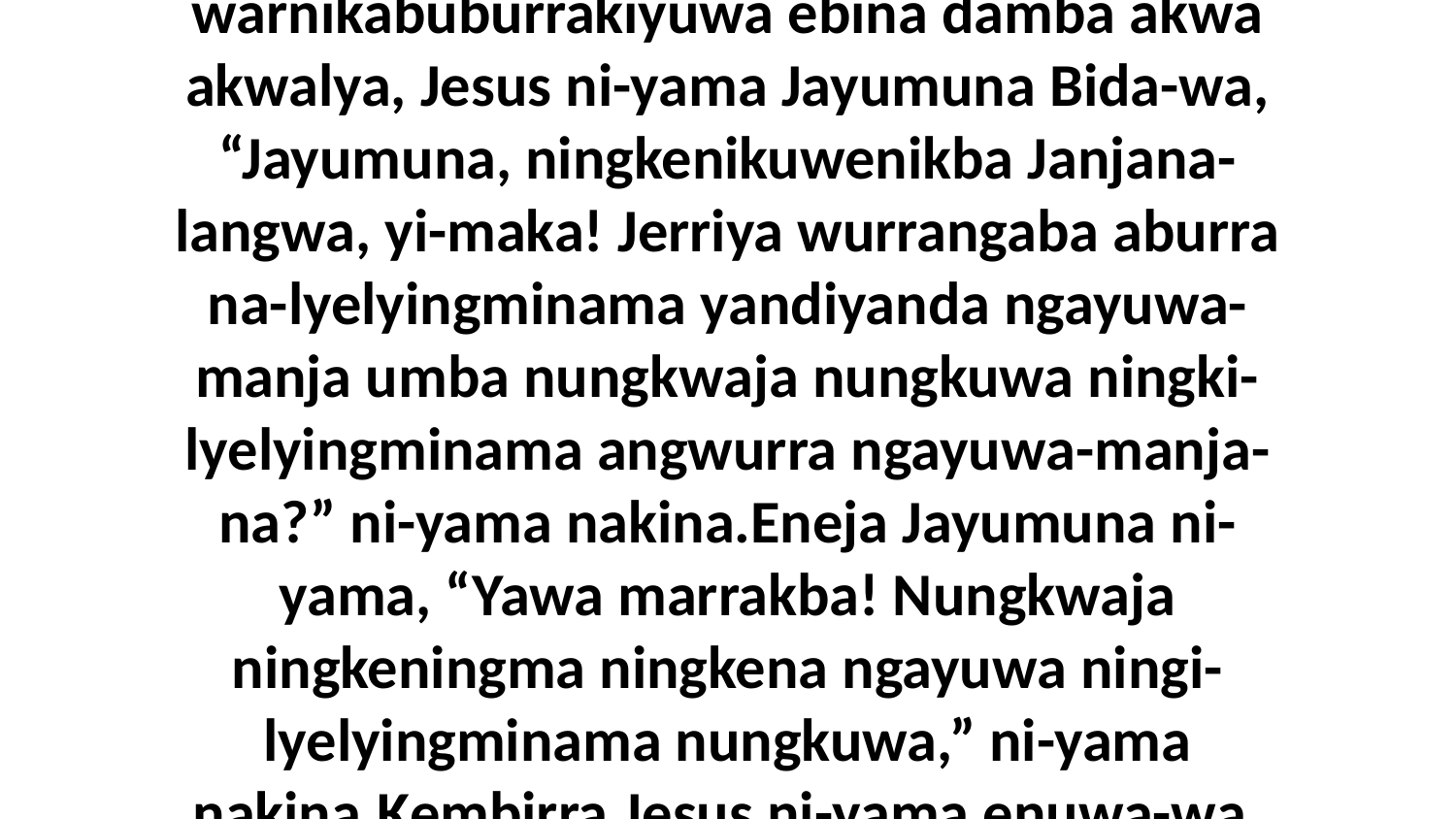

15 Aburraja kembirra narri-jerrukwama-langwa Jesus akwa ena-langwa warnikabuburrakiyuwa ebina damba akwa akwalya, Jesus ni-yama Jayumuna Bida-wa, “Jayumuna, ningkenikuwenikba Janjana-langwa, yi-maka! Jerriya wurrangaba aburra na-lyelyingminama yandiyanda ngayuwa-manja umba nungkwaja nungkuwa ningki-lyelyingminama angwurra ngayuwa-manja-na?” ni-yama nakina.Eneja Jayumuna ni-yama, “Yawa marrakba! Nungkwaja ningkeningma ningkena ngayuwa ningi-lyelyingminama nungkuwa,” ni-yama nakina.Kembirra Jesus ni-yama enuwa-wa, “Yimin-akwurrajina kembirra nganyangwa angaringariya jiba!” ni-yama nakina.